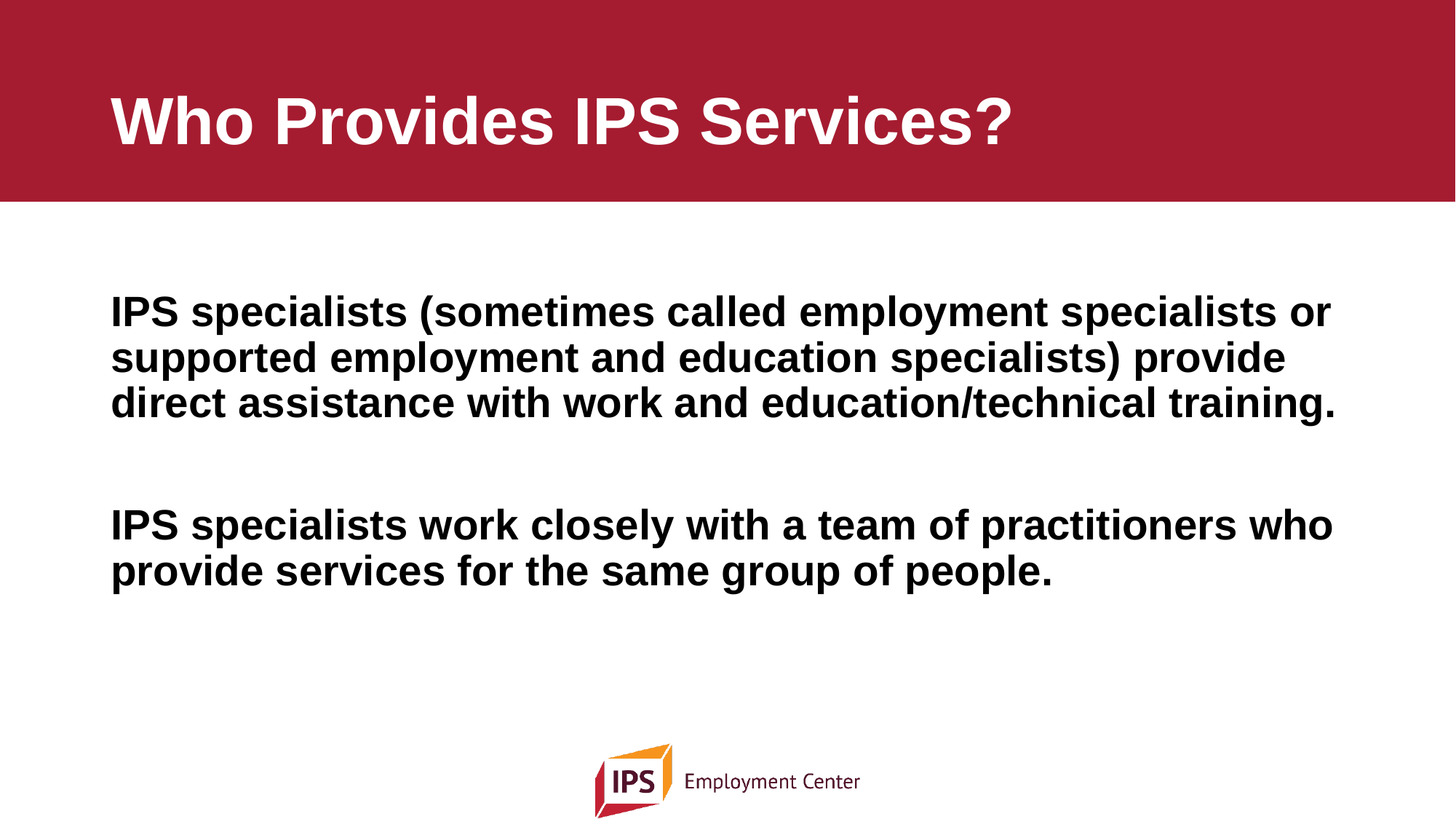

# Who Provides IPS Services?

IPS specialists (sometimes called employment specialists or supported employment and education specialists) provide direct assistance with work and education/technical training.

IPS specialists work closely with a team of practitioners who provide services for the same group of people.